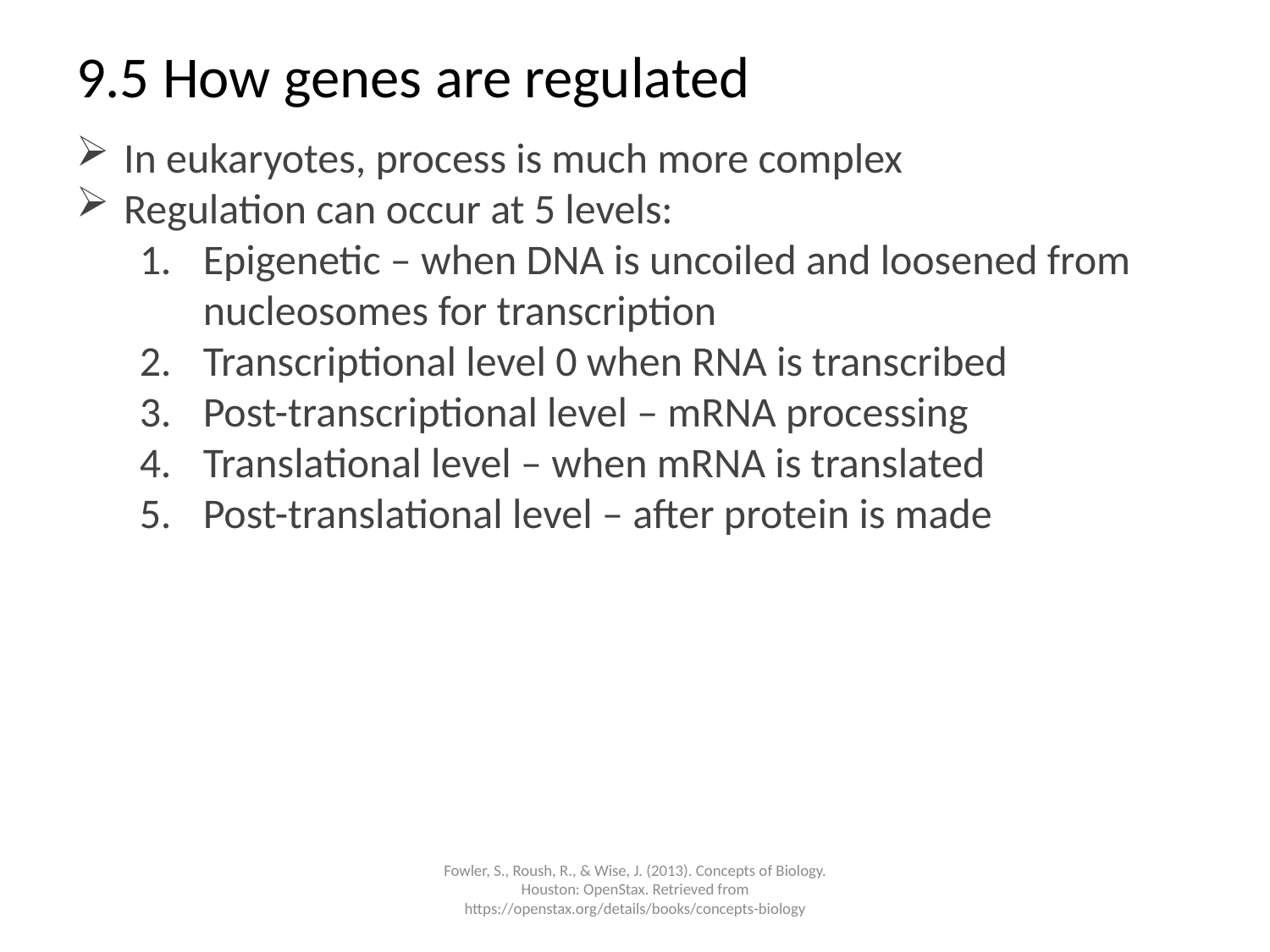

# 9.5 How genes are regulated
In eukaryotes, process is much more complex
Regulation can occur at 5 levels:
Epigenetic – when DNA is uncoiled and loosened from nucleosomes for transcription
Transcriptional level 0 when RNA is transcribed
Post-transcriptional level – mRNA processing
Translational level – when mRNA is translated
Post-translational level – after protein is made

Fowler, S., Roush, R., & Wise, J. (2013). Concepts of Biology. Houston: OpenStax. Retrieved from https://openstax.org/details/books/concepts-biology